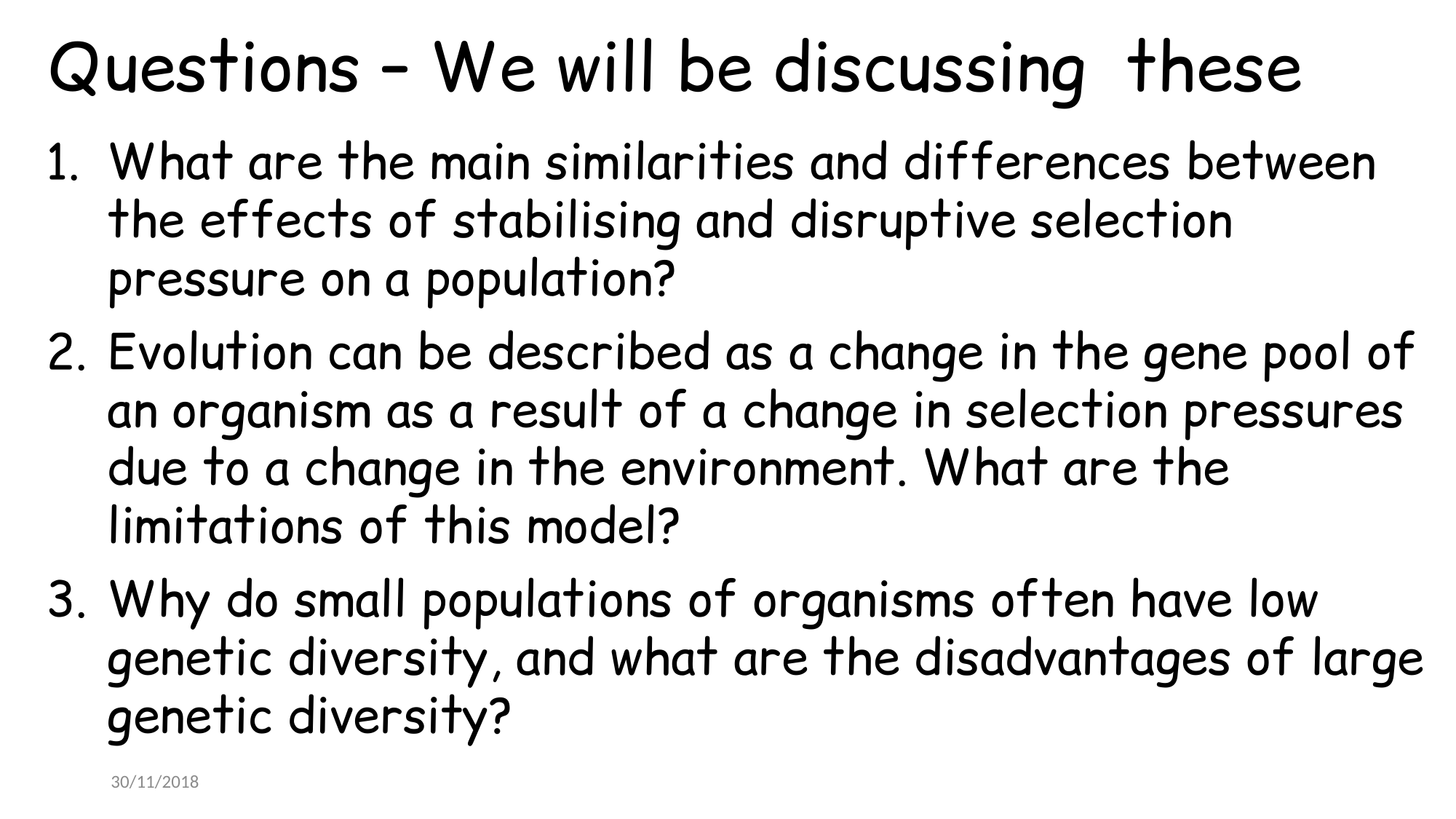

# Questions – We will be discussing  these
What are the main similarities and differences between the effects of stabilising and disruptive selection pressure on a population?
Evolution can be described as a change in the gene pool of an organism as a result of a change in selection pressures due to a change in the environment. What are the limitations of this model?
Why do small populations of organisms often have low genetic diversity, and what are the disadvantages of large genetic diversity?
30/11/2018